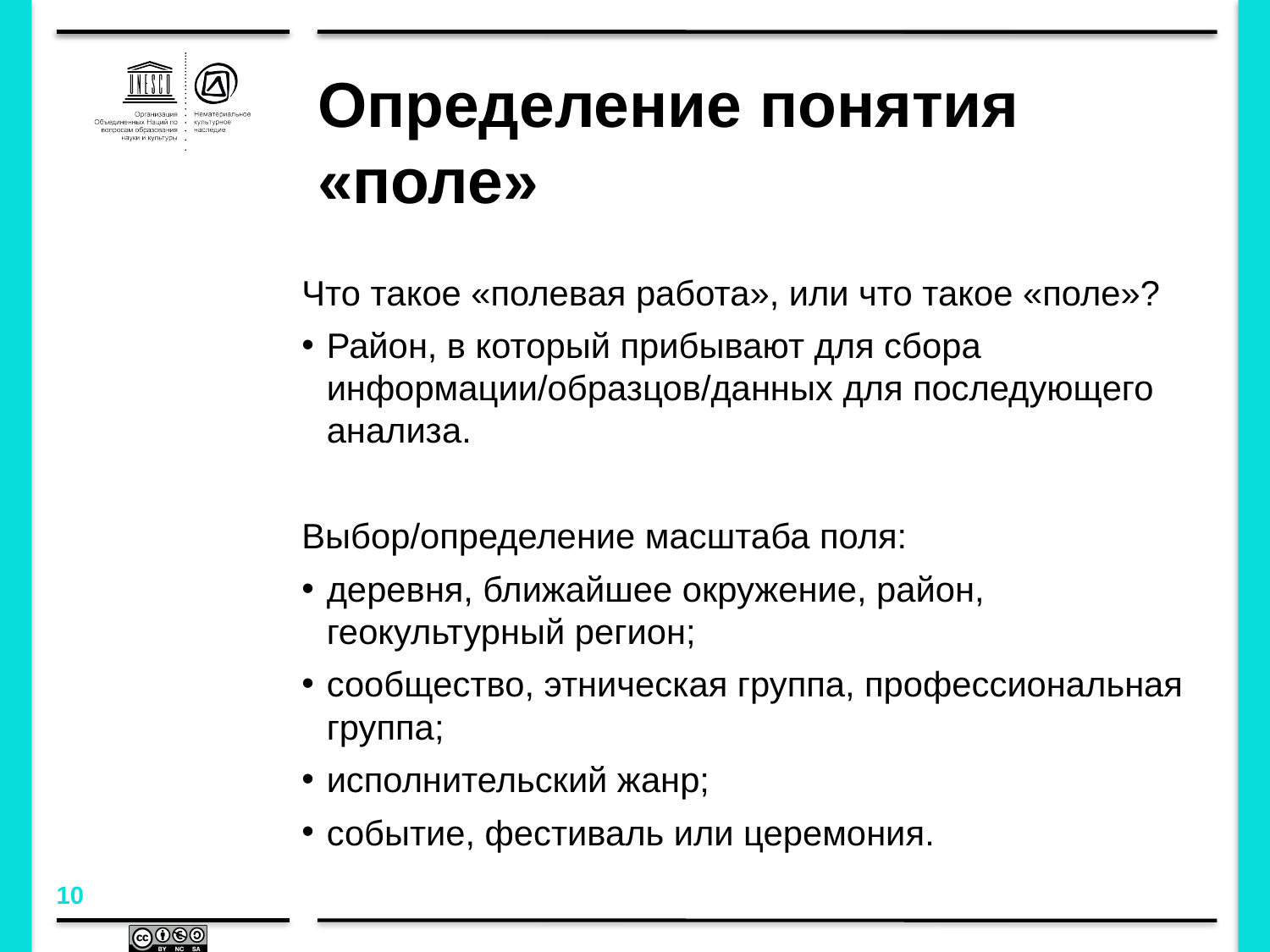

# Определение понятия «поле»
Что такое «полевая работа», или что такое «поле»?
Район, в который прибывают для сбора информации/образцов/данных для последующего анализа.

Выбор/определение масштаба поля:
деревня, ближайшее окружение, район, геокультурный регион;
сообщество, этническая группа, профессиональная группа;
исполнительский жанр;
событие, фестиваль или церемония.